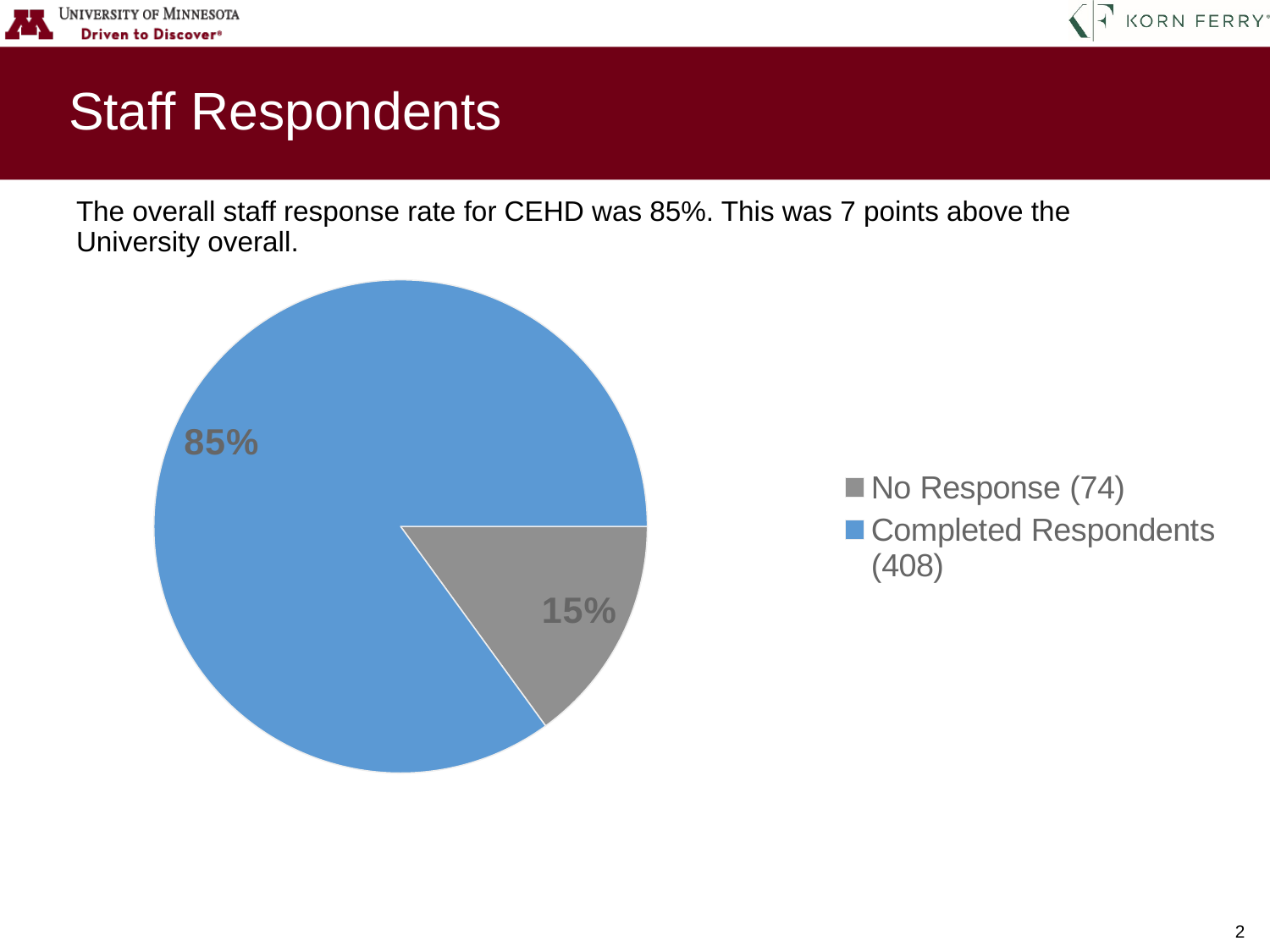

# Staff Respondents
The overall staff response rate for CEHD was 85%. This was 7 points above the University overall.

### Chart

| Category | #AXISLABEL |
|---|---|
| No Response (74) | 15.0 |
| Completed Respondents (408) | 85.0 |